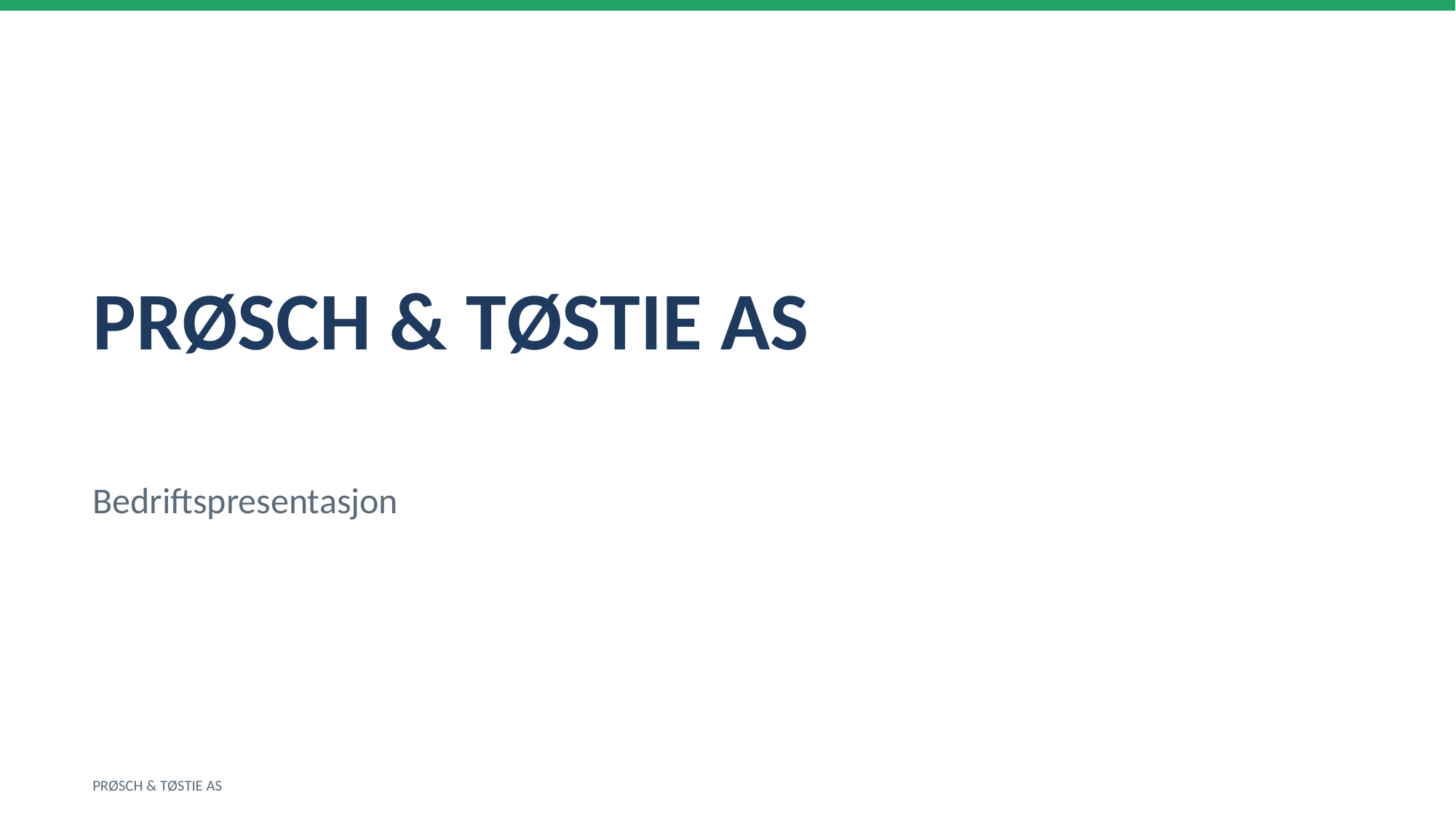

PRØSCH & TØSTIE AS
Bedriftspresentasjon
PRØSCH & TØSTIE AS